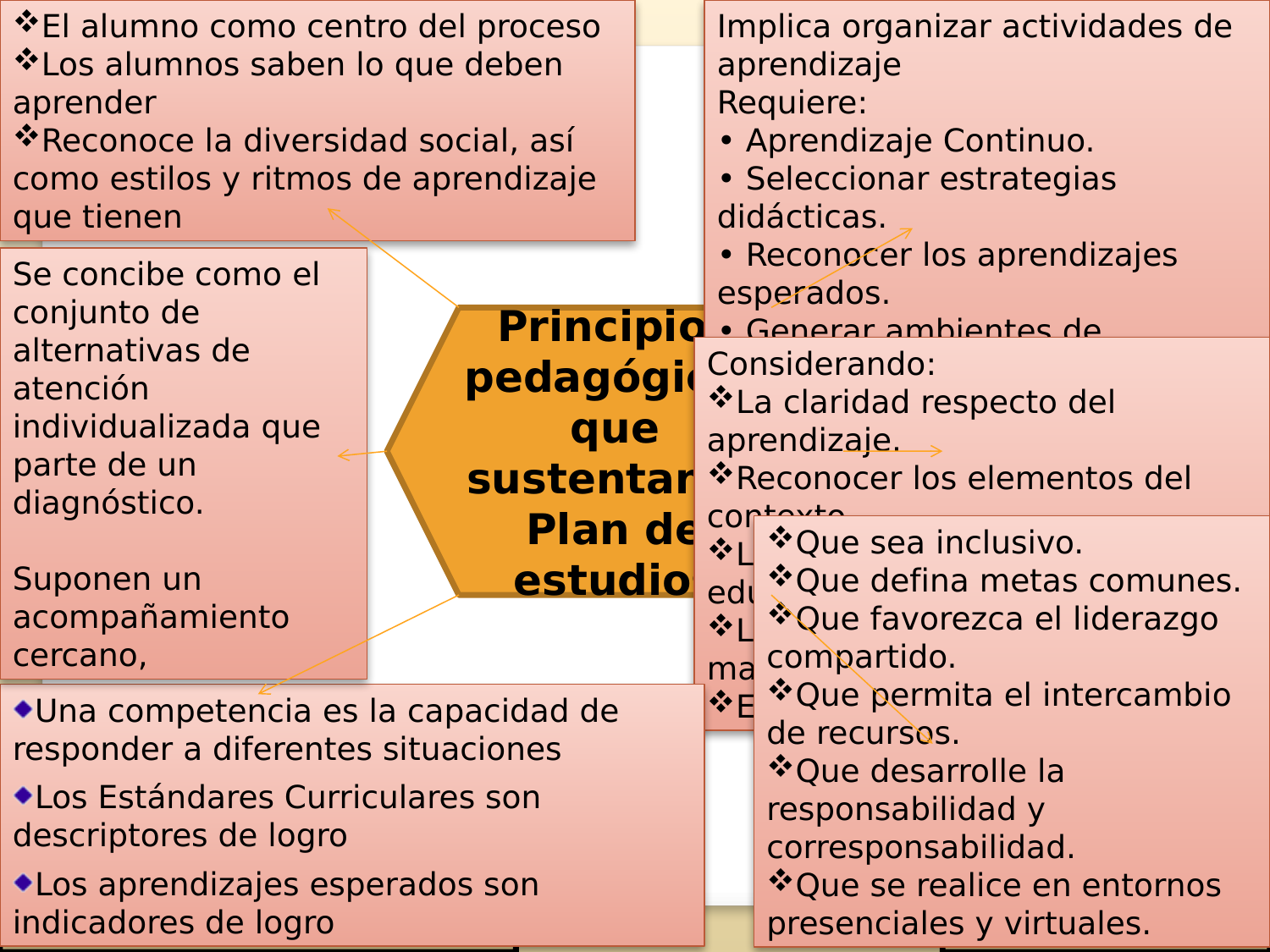

Centrar la atención en los estudiantes y en sus procesos de aprendizaje
El alumno como centro del proceso
Los alumnos saben lo que deben aprender
Reconoce la diversidad social, así como estilos y ritmos de aprendizaje que tienen
Implica organizar actividades de aprendizaje
Requiere:
• Aprendizaje Continuo.
• Seleccionar estrategias didácticas.
• Reconocer los aprendizajes esperados.
• Generar ambientes de aprendizaje.
• Obtener evidencias de desempeño.
Planificar para potenciar el aprendizaje
Se concibe como el conjunto de alternativas de atención individualizada que
parte de un diagnóstico.

Suponen un acompañamiento cercano,
Principios pedagógicos que sustentan el Plan de estudios
Considerando:
La claridad respecto del aprendizaje.
Reconocer los elementos del contexto.
La relevancia de materiales educativos.
Las interacción alumno-maestro.
El ambiente familiar y social
La tutoría y la asesoría académica a la escuela
Generar ambientes de aprendizaje
Que sea inclusivo.
Que defina metas comunes.
Que favorezca el liderazgo compartido.
Que permita el intercambio de recursos.
Que desarrolle la responsabilidad y corresponsabilidad.
Que se realice en entornos presenciales y virtuales.
Una competencia es la capacidad de responder a diferentes situaciones

Los Estándares Curriculares son descriptores de logro

Los aprendizajes esperados son indicadores de logro
Desarrollo de competencias, el logro de los Estándares Curriculares y los aprendizajes esperados
Trabajar en colaboración para construir el aprendizaje